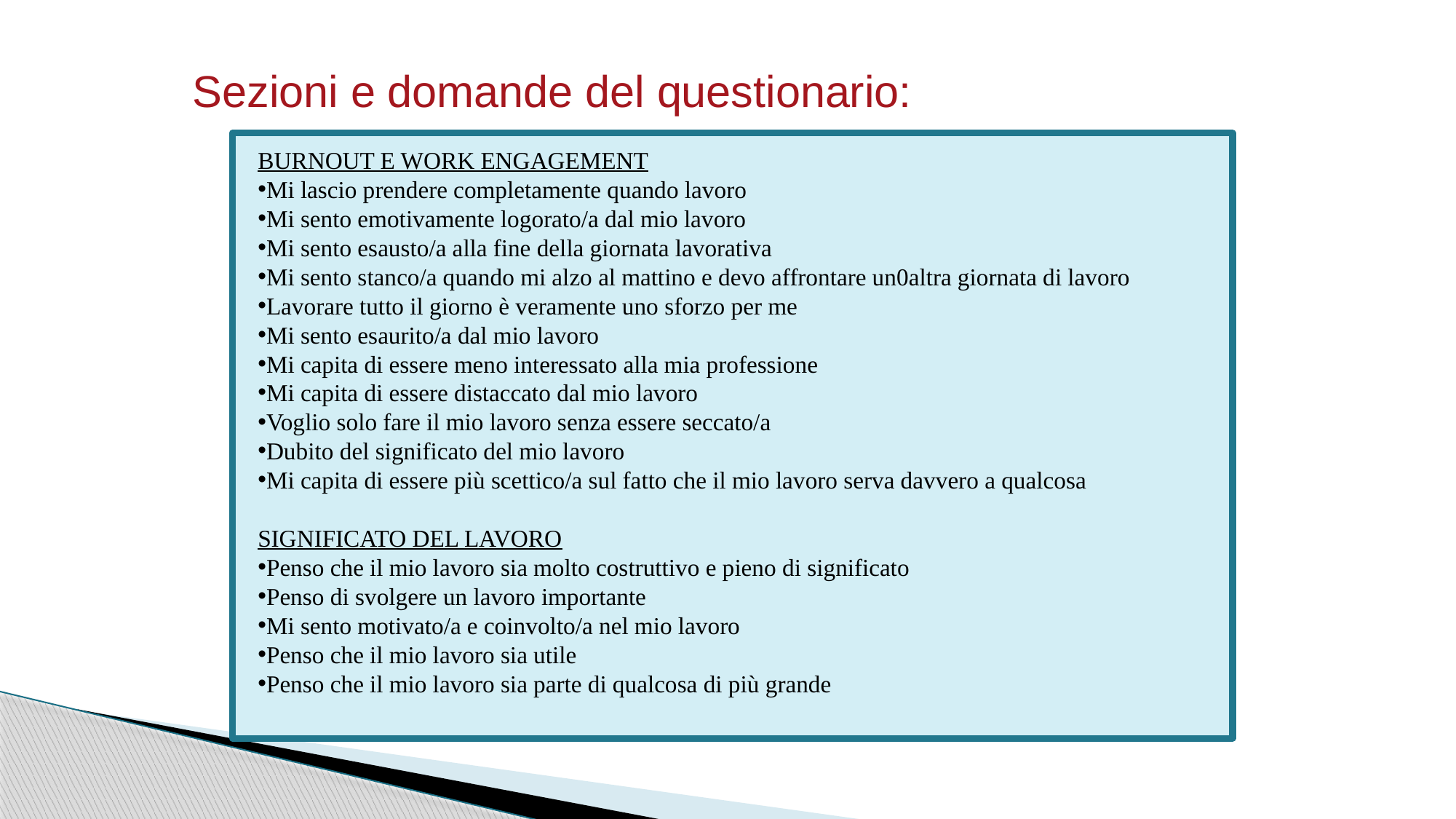

Sezioni e domande del questionario:

BURNOUT E WORK ENGAGEMENT
Mi lascio prendere completamente quando lavoro
Mi sento emotivamente logorato/a dal mio lavoro
Mi sento esausto/a alla fine della giornata lavorativa
Mi sento stanco/a quando mi alzo al mattino e devo affrontare un0altra giornata di lavoro
Lavorare tutto il giorno è veramente uno sforzo per me
Mi sento esaurito/a dal mio lavoro
Mi capita di essere meno interessato alla mia professione
Mi capita di essere distaccato dal mio lavoro
Voglio solo fare il mio lavoro senza essere seccato/a
Dubito del significato del mio lavoro
Mi capita di essere più scettico/a sul fatto che il mio lavoro serva davvero a qualcosa

SIGNIFICATO DEL LAVORO
Penso che il mio lavoro sia molto costruttivo e pieno di significato
Penso di svolgere un lavoro importante
Mi sento motivato/a e coinvolto/a nel mio lavoro
Penso che il mio lavoro sia utile
Penso che il mio lavoro sia parte di qualcosa di più grande